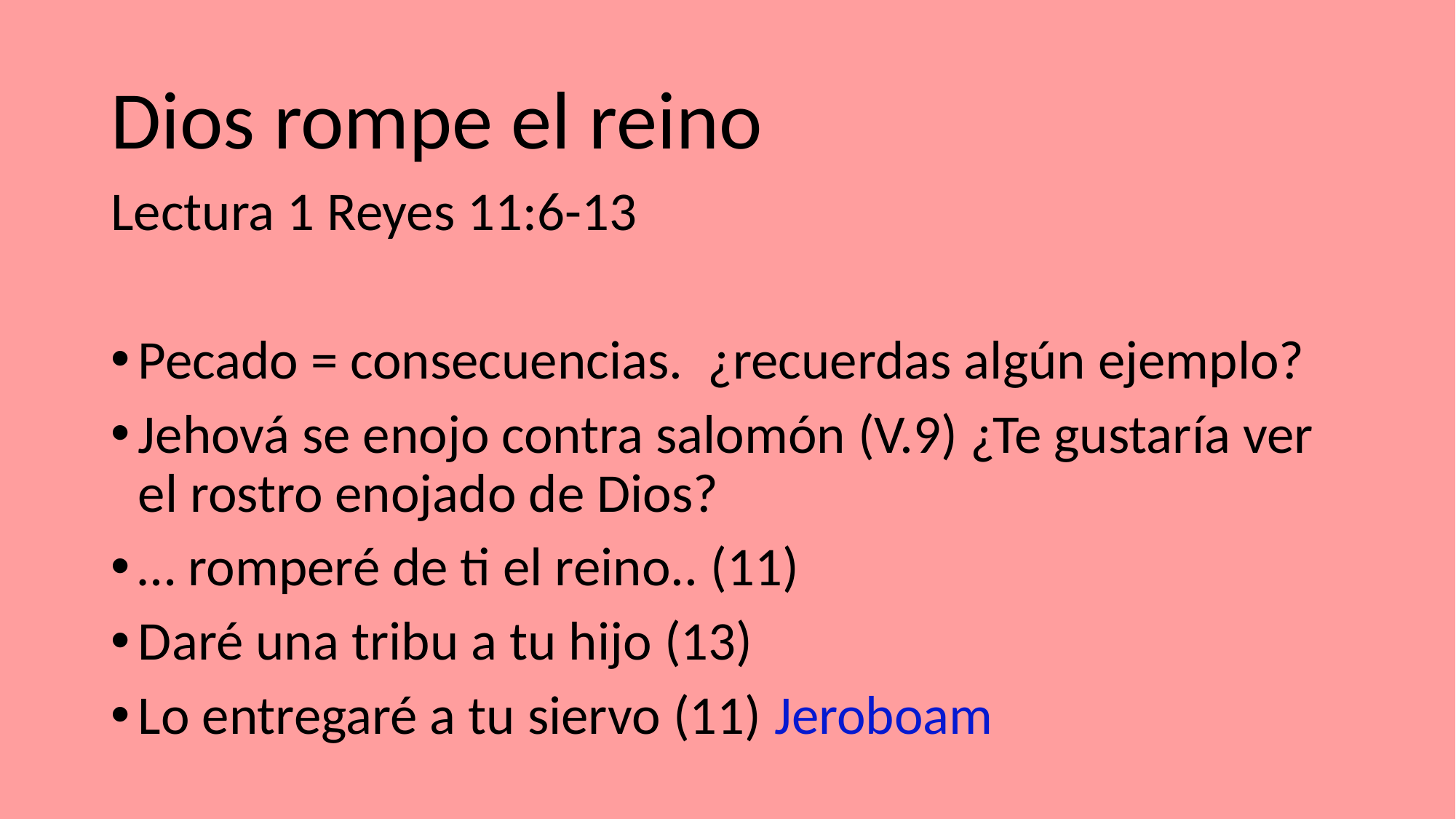

# Dios rompe el reino
Lectura 1 Reyes 11:6-13

Pecado = consecuencias.  ¿recuerdas algún ejemplo?
Jehová se enojo contra salomón (V.9) ¿Te gustaría ver el rostro enojado de Dios?
… romperé de ti el reino.. (11)
Daré una tribu a tu hijo (13)
Lo entregaré a tu siervo (11) Jeroboam